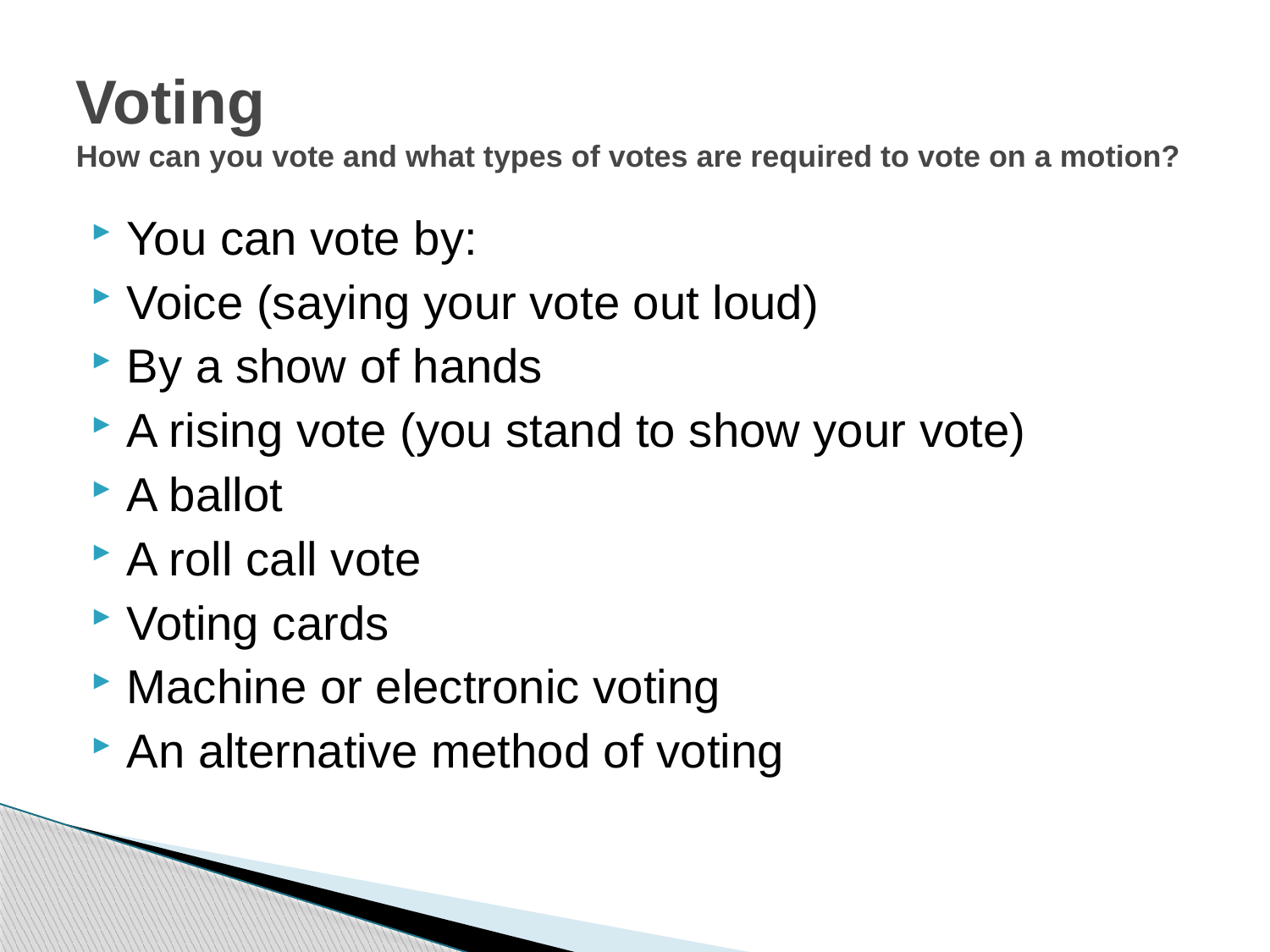

# Voting How can you vote and what types of votes are required to vote on a motion?
You can vote by:
Voice (saying your vote out loud)
By a show of hands
A rising vote (you stand to show your vote)
A ballot
A roll call vote
Voting cards
Machine or electronic voting
An alternative method of voting